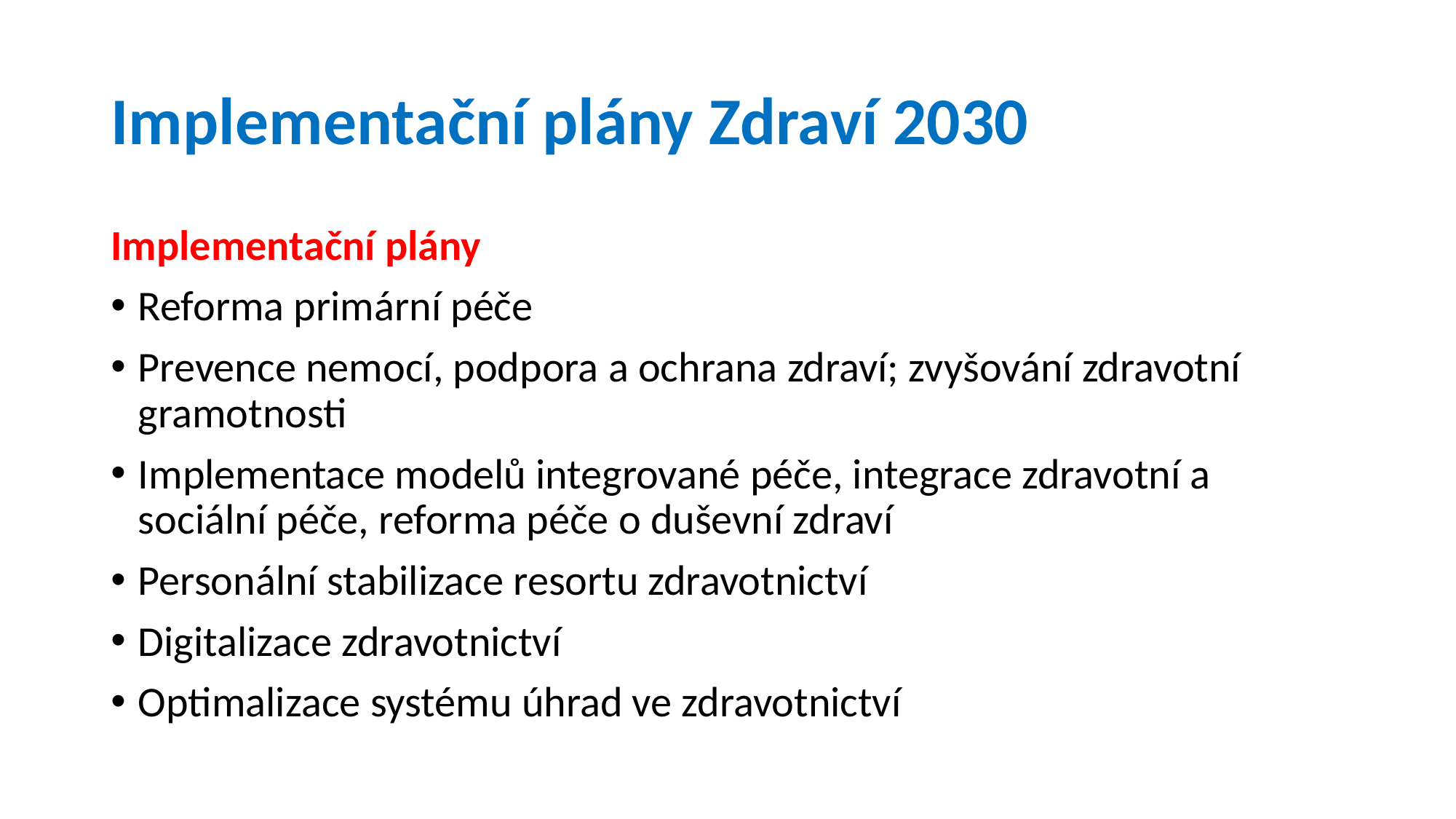

# Implementační plány Zdraví 2030
Implementační plány
Reforma primární péče
Prevence nemocí, podpora a ochrana zdraví; zvyšování zdravotní gramotnosti
Implementace modelů integrované péče, integrace zdravotní a sociální péče, reforma péče o duševní zdraví
Personální stabilizace resortu zdravotnictví
Digitalizace zdravotnictví
Optimalizace systému úhrad ve zdravotnictví